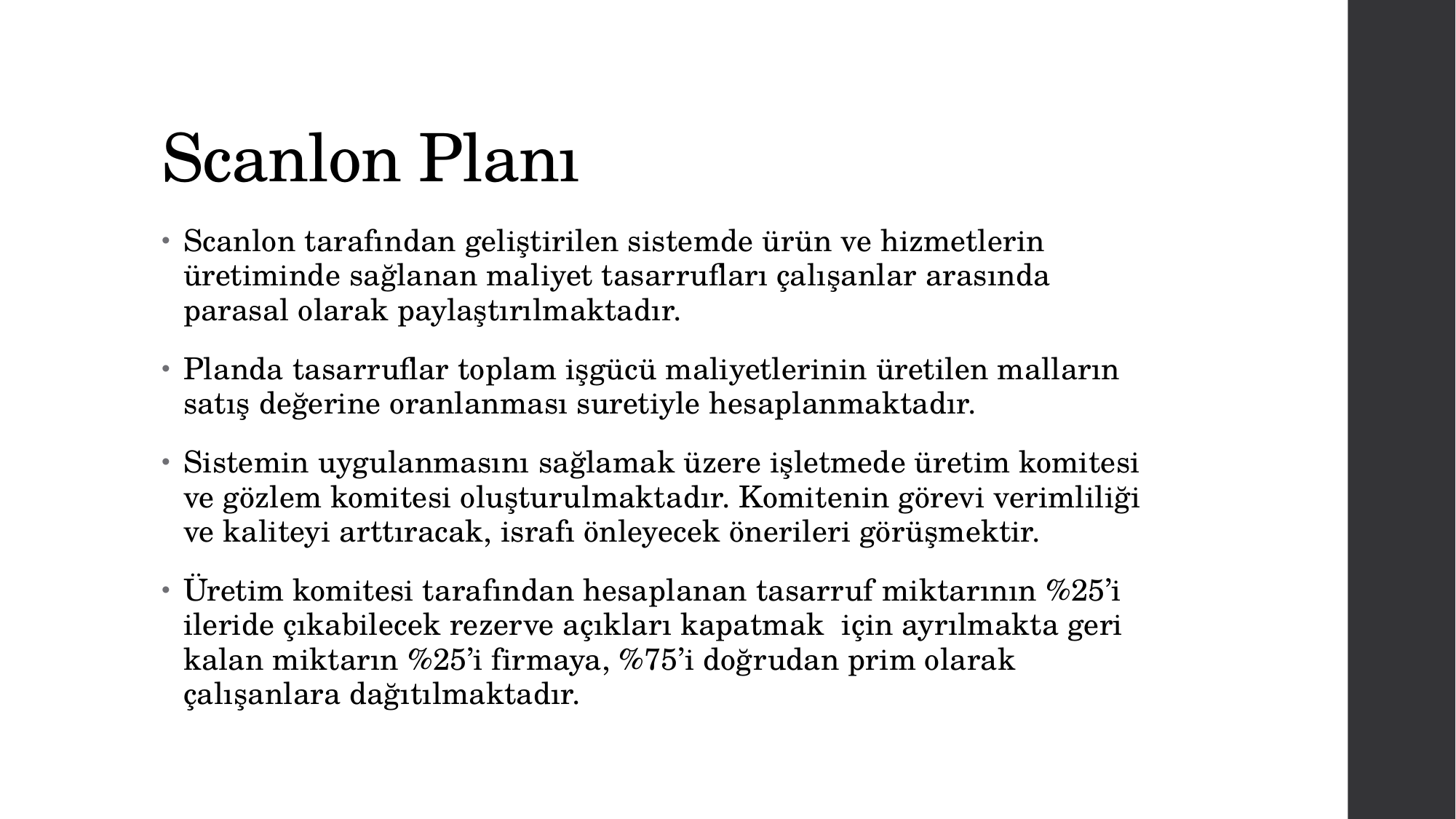

# Scanlon Planı
Scanlon tarafından geliştirilen sistemde ürün ve hizmetlerin üretiminde sağlanan maliyet tasarrufları çalışanlar arasında parasal olarak paylaştırılmaktadır.
Planda tasarruflar toplam işgücü maliyetlerinin üretilen malların satış değerine oranlanması suretiyle hesaplanmaktadır.
Sistemin uygulanmasını sağlamak üzere işletmede üretim komitesi ve gözlem komitesi oluşturulmaktadır. Komitenin görevi verimliliği ve kaliteyi arttıracak, israfı önleyecek önerileri görüşmektir.
Üretim komitesi tarafından hesaplanan tasarruf miktarının %25’i ileride çıkabilecek rezerve açıkları kapatmak  için ayrılmakta geri kalan miktarın %25’i firmaya, %75’i doğrudan prim olarak çalışanlara dağıtılmaktadır.